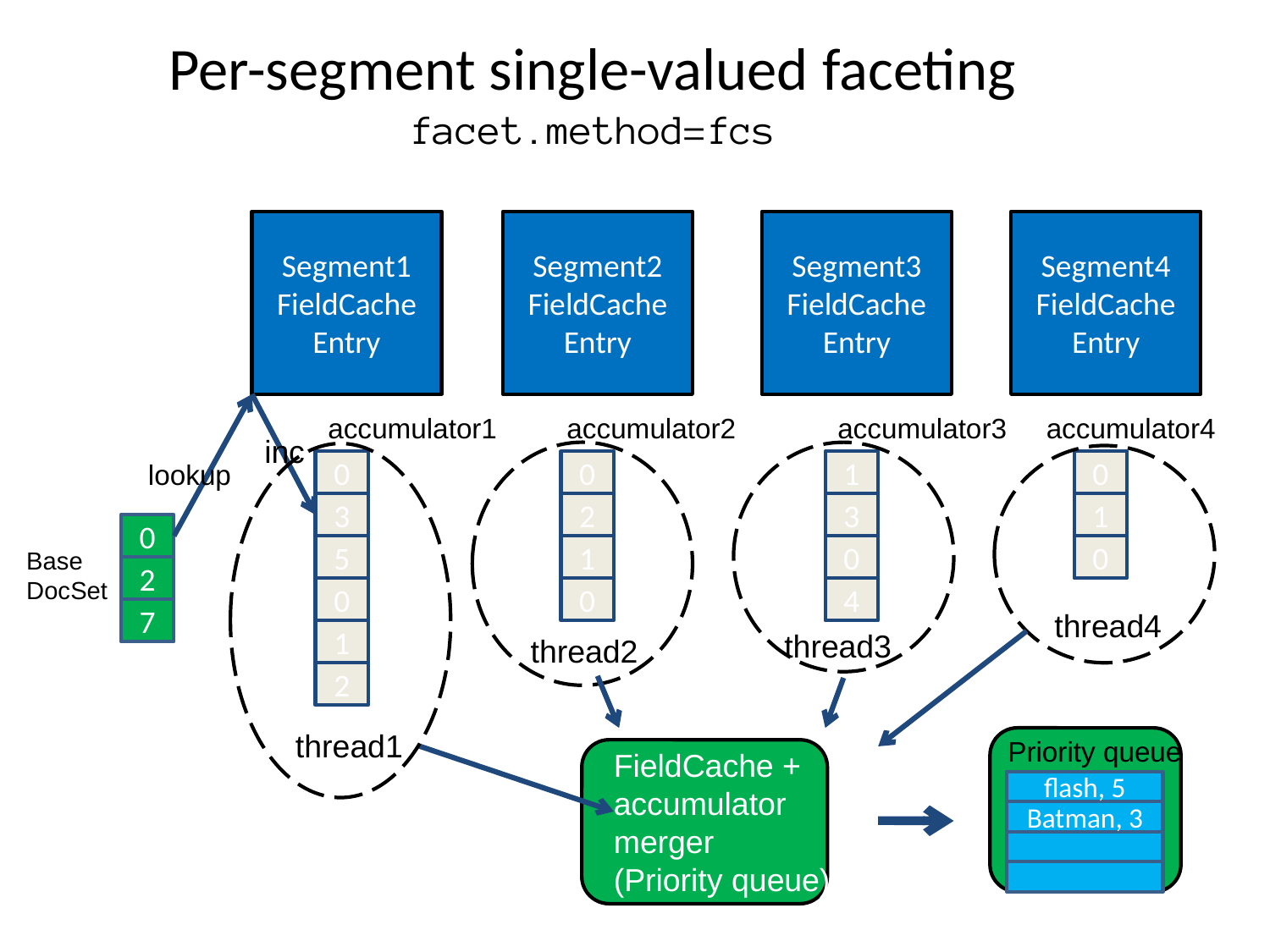

# Per-segment single-valued faceting facet.method=fcs
Segment1
FieldCache
Entry
Segment2
FieldCache
Entry
Segment3
FieldCache
Entry
Segment4
FieldCache
Entry
accumulator1
accumulator2
accumulator3
accumulator4
inc

lookup
0
0
1
0
3
2
3
1
0
5
1
0
0
  Base
  DocSet
2
0
0
4
7
thread4
thread3
1
thread2
2
thread1

Priority queue

flash, 5
Batman, 3

FieldCache + accumulator merger
(Priority queue)